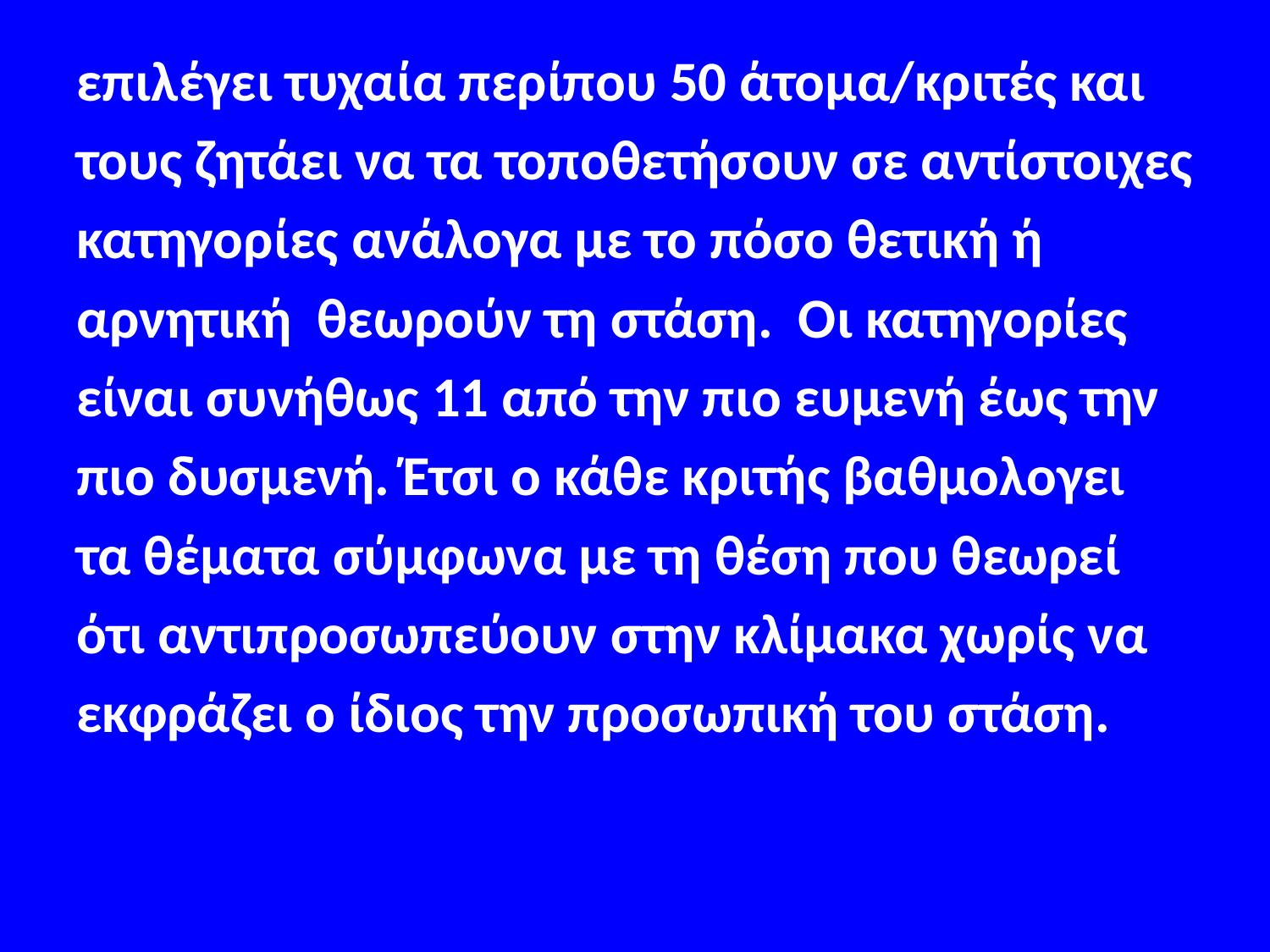

#
επιλέγει τυχαία περίπου 50 άτομα/κριτές και
τους ζητάει να τα τοποθετήσουν σε αντίστοιχες
κατηγορίες ανάλογα με το πόσο θετική ή
αρνητική  θεωρούν τη στάση.  Οι κατηγορίες
είναι συνήθως 11 από την πιο ευμενή έως την
πιο δυσμενή. Έτσι ο κάθε κριτής βαθμολογει
τα θέματα σύμφωνα με τη θέση που θεωρεί
ότι αντιπροσωπεύουν στην κλίμακα χωρίς να
εκφράζει ο ίδιος την προσωπική του στάση.